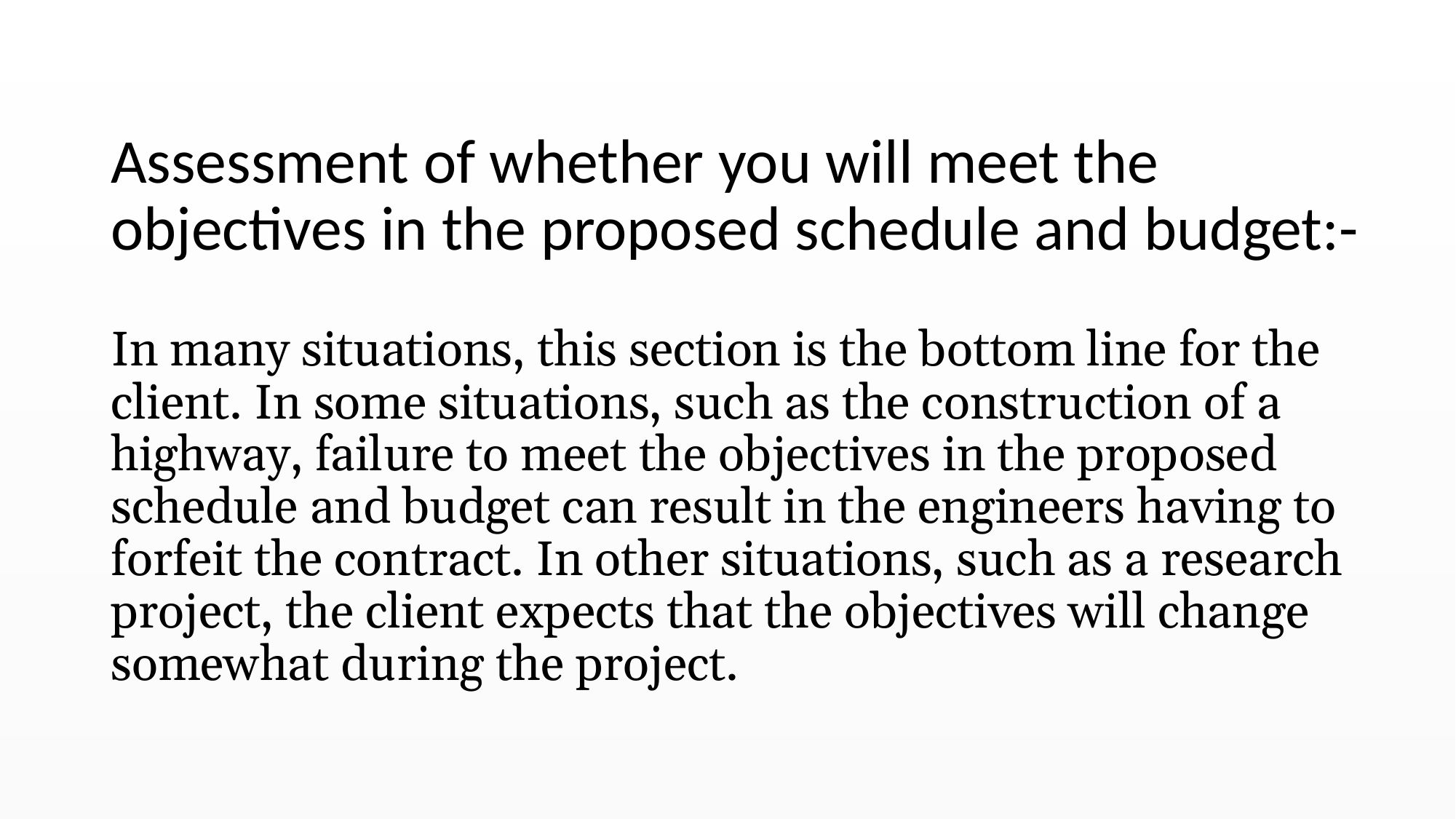

# Assessment of whether you will meet the objectives in the proposed schedule and budget:-
In many situations, this section is the bottom line for the client. In some situations, such as the construction of a highway, failure to meet the objectives in the proposed schedule and budget can result in the engineers having to forfeit the contract. In other situations, such as a research project, the client expects that the objectives will change somewhat during the project.